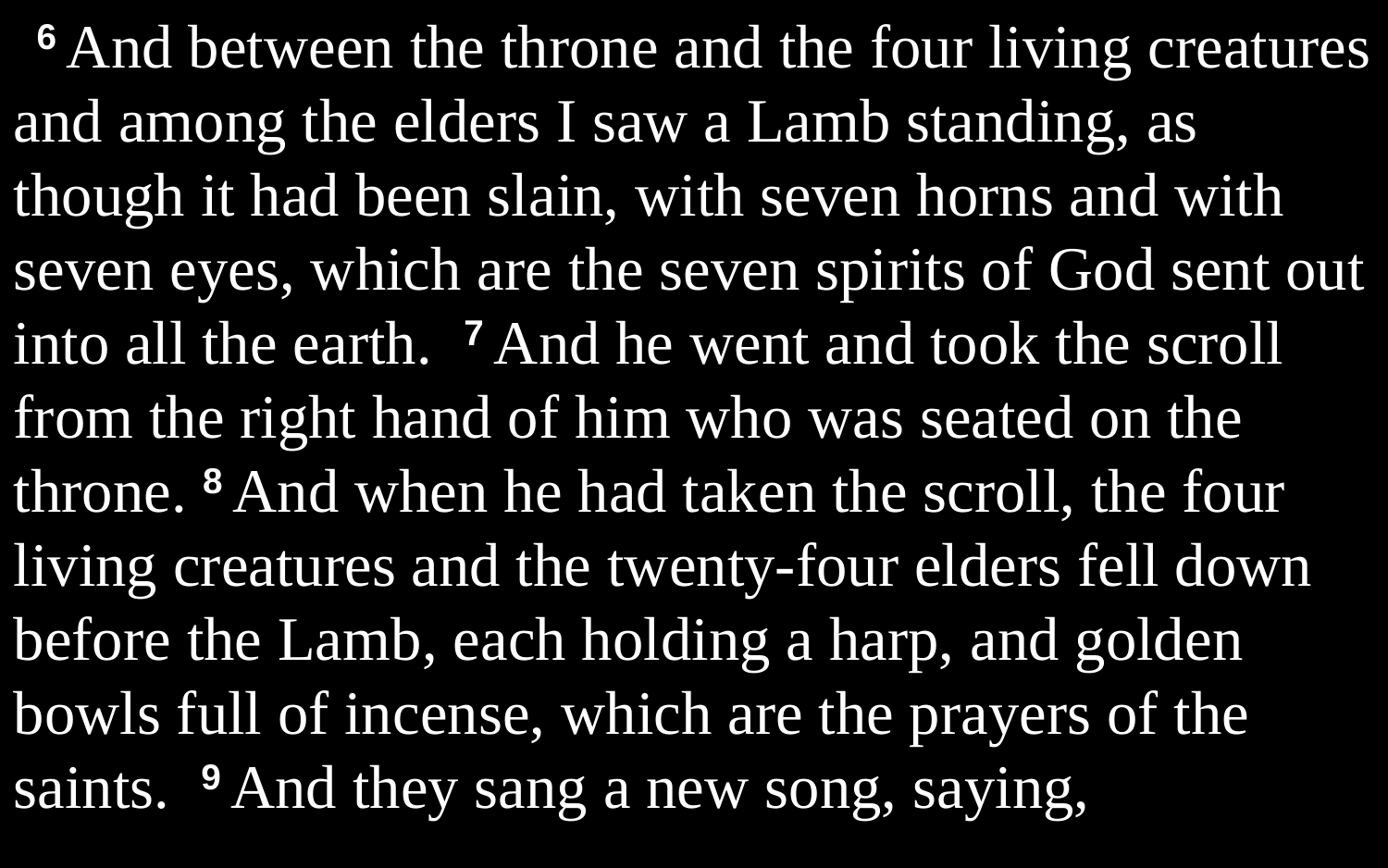

6 And between the throne and the four living creatures and among the elders I saw a Lamb standing, as though it had been slain, with seven horns and with seven eyes, which are the seven spirits of God sent out into all the earth.  7 And he went and took the scroll from the right hand of him who was seated on the throne. 8 And when he had taken the scroll, the four living creatures and the twenty-four elders fell down before the Lamb, each holding a harp, and golden bowls full of incense, which are the prayers of the saints.  9 And they sang a new song, saying,